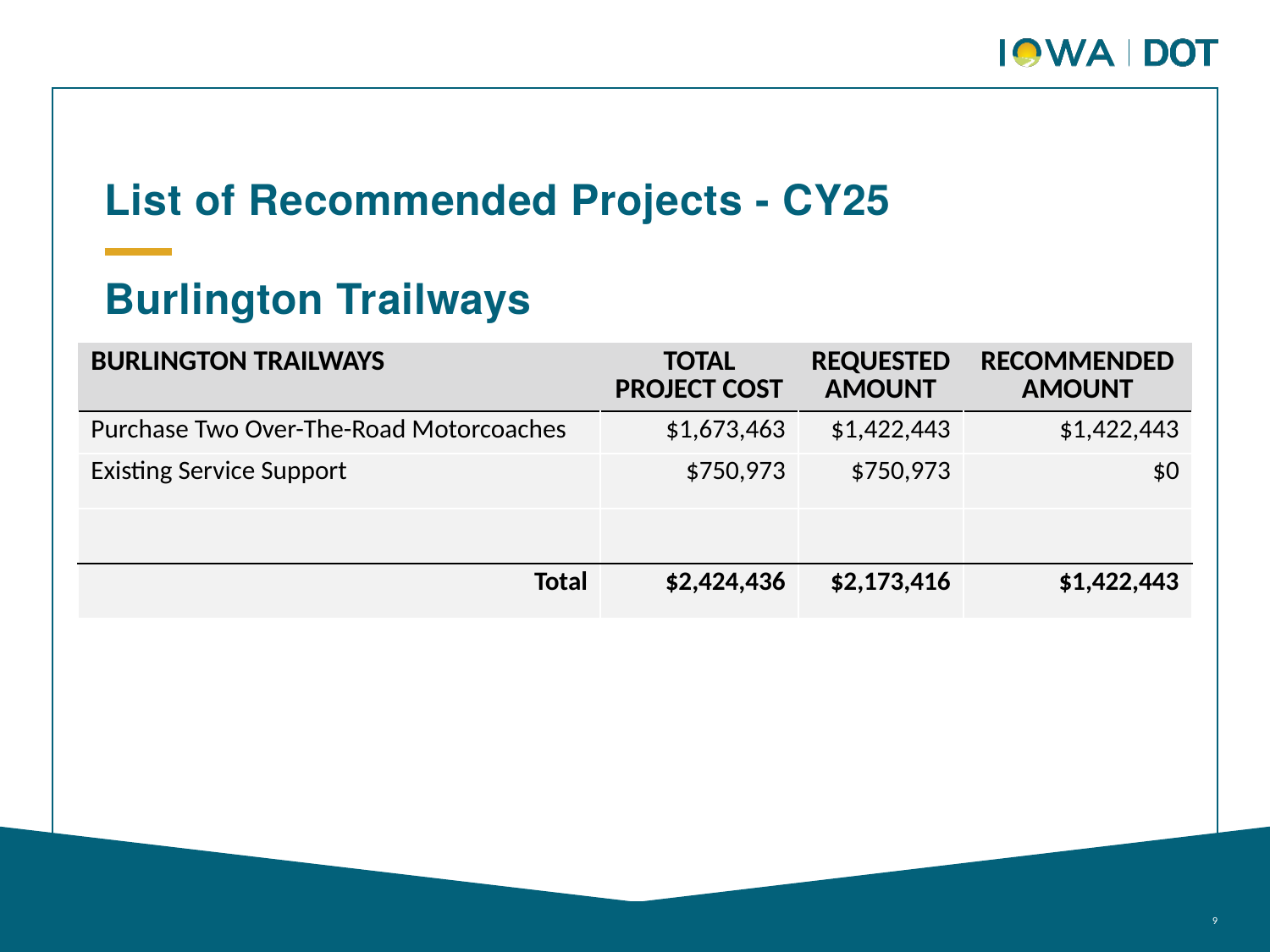

List of Recommended Projects - CY25
Burlington Trailways

| BURLINGTON TRAILWAYS | TOTAL PROJECT COST | REQUESTED AMOUNT | RECOMMENDED AMOUNT |
| --- | --- | --- | --- |
| Purchase Two Over-The-Road Motorcoaches | $1,673,463 | $1,422,443 | $1,422,443 |
| Existing Service Support | $750,973 | $750,973 | $0 |
|  |  |  |  |
| Total | $2,424,436 | $2,173,416 | $1,422,443 |